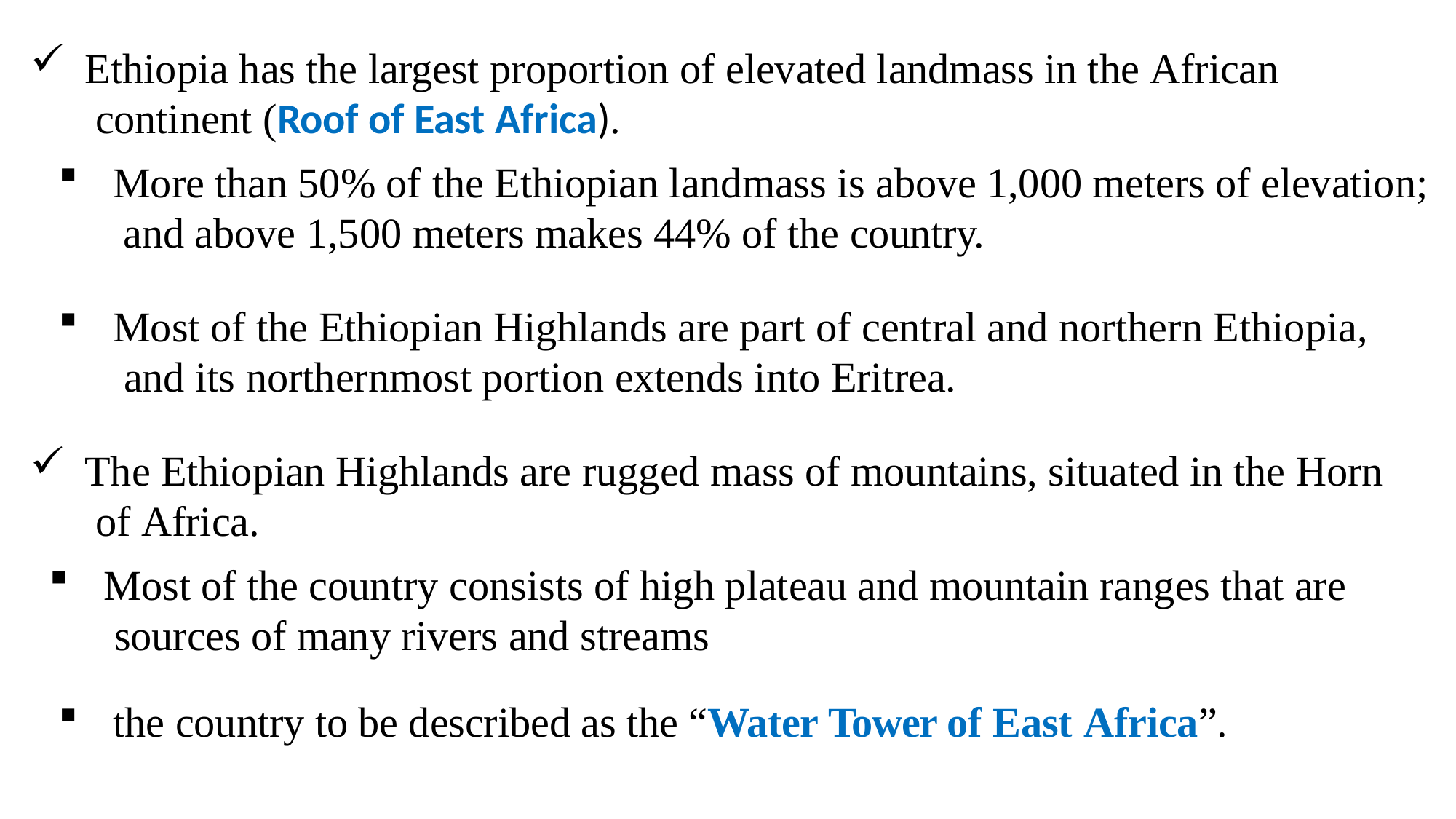

Ethiopia has the largest proportion of elevated landmass in the African  continent (Roof of East Africa).
More than 50% of the Ethiopian landmass is above 1,000 meters of elevation;  and above 1,500 meters makes 44% of the country.

Most of the Ethiopian Highlands are part of central and northern Ethiopia,  and its northernmost portion extends into Eritrea.

The Ethiopian Highlands are rugged mass of mountains, situated in the Horn  of Africa.
Most of the country consists of high plateau and mountain ranges that are  sources of many rivers and streams
the country to be described as the “Water Tower of East Africa”.